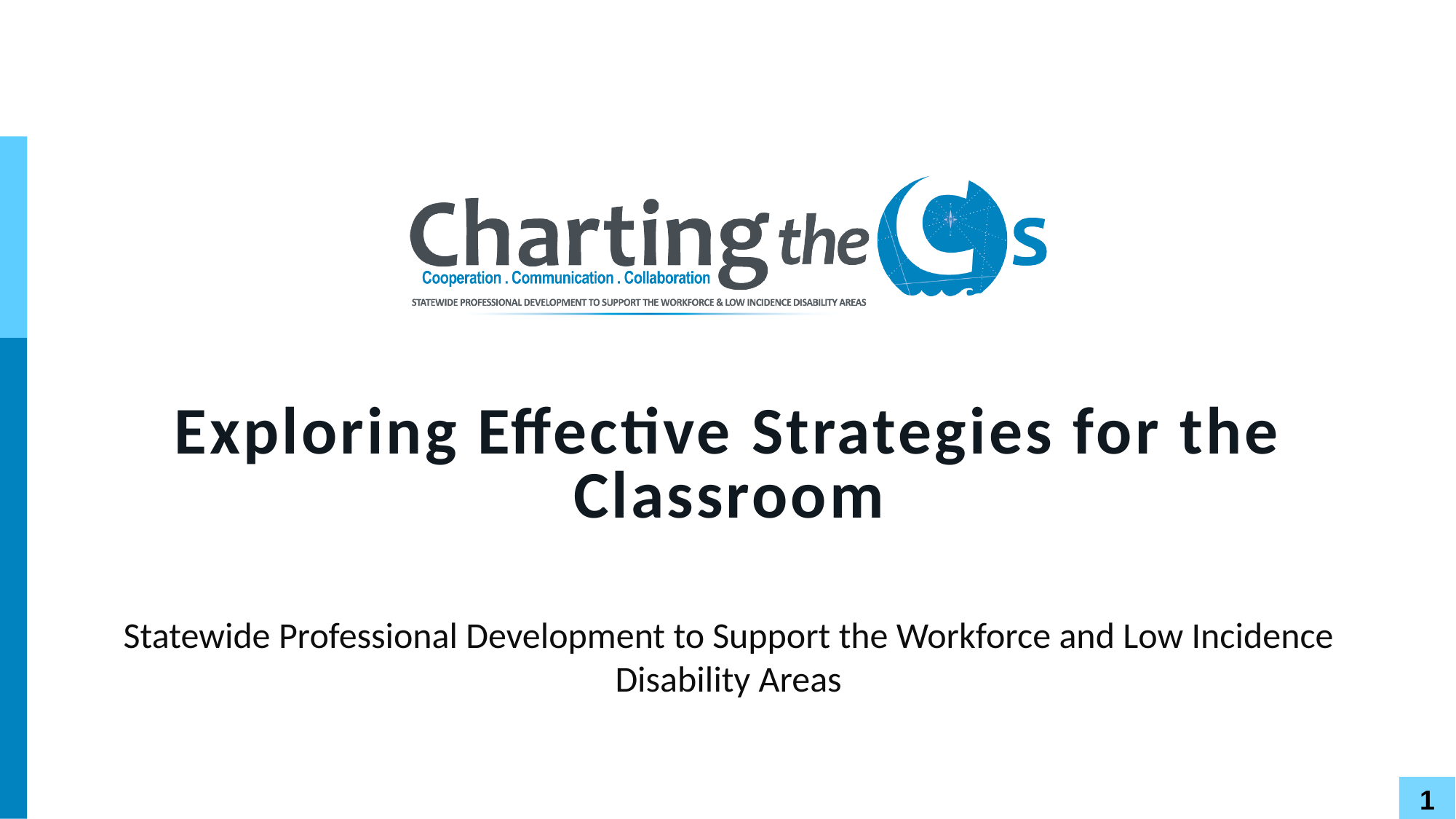

# Exploring Effective Strategies for the Classroom
Statewide Professional Development to Support the Workforce and Low Incidence Disability Areas